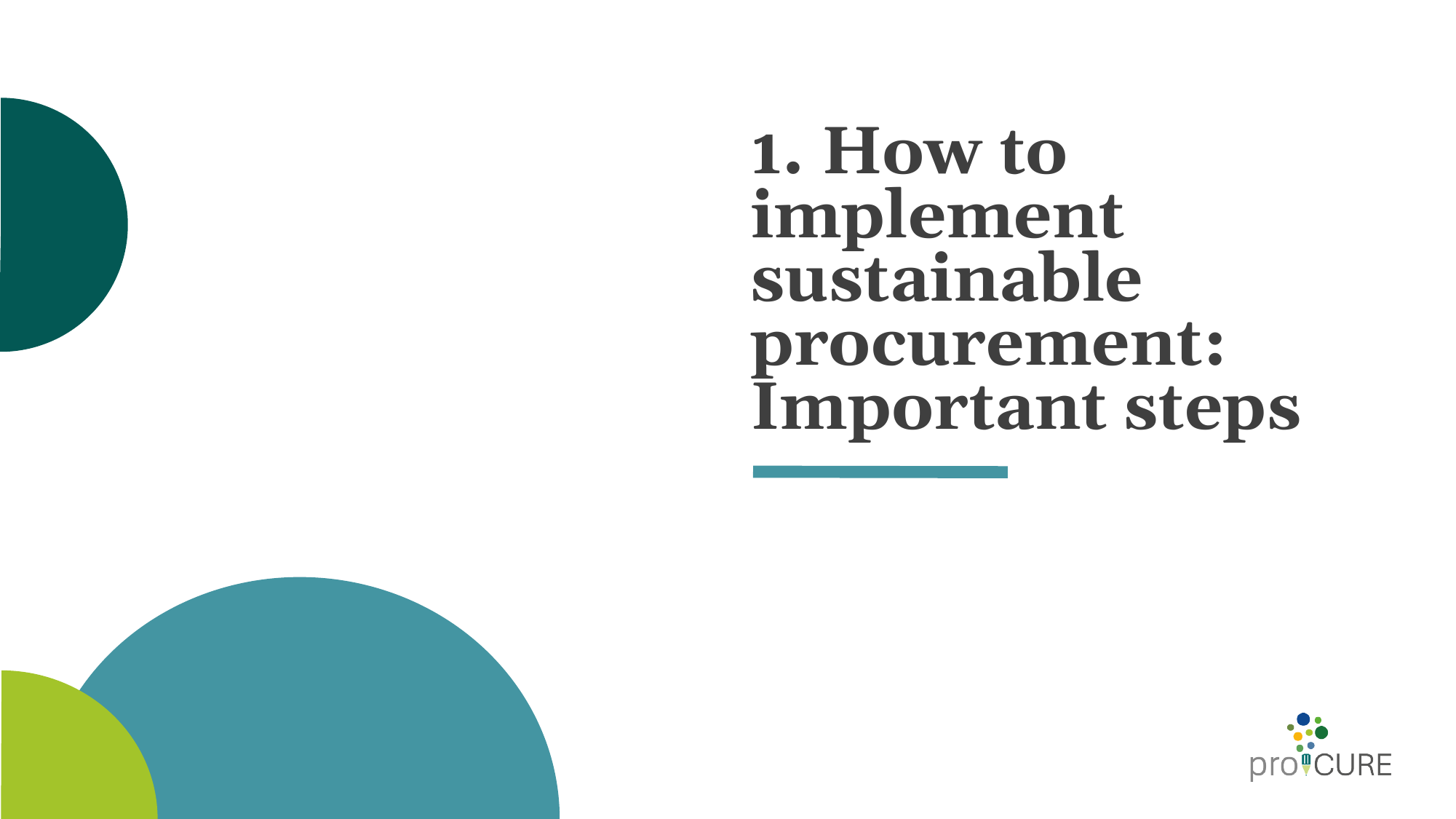

# 1. How to implement sustainable procurement: Important steps